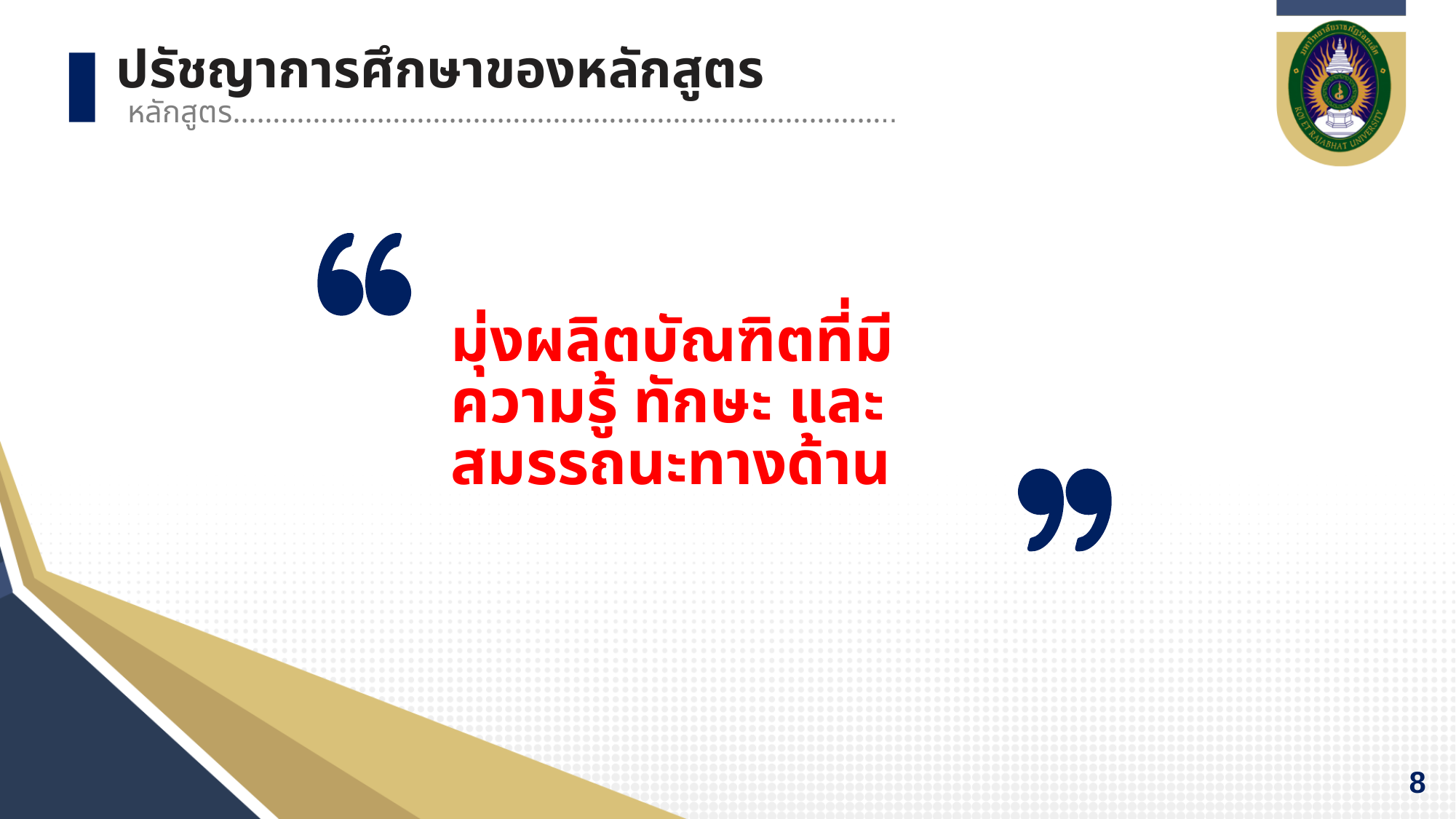

ปรัชญาการศึกษาของหลักสูตร

หลักสูตร………………………………………………………………………..

มุ่งผลิตบัณฑิตที่มีความรู้ ทักษะ และสมรรถนะทางด้าน

8